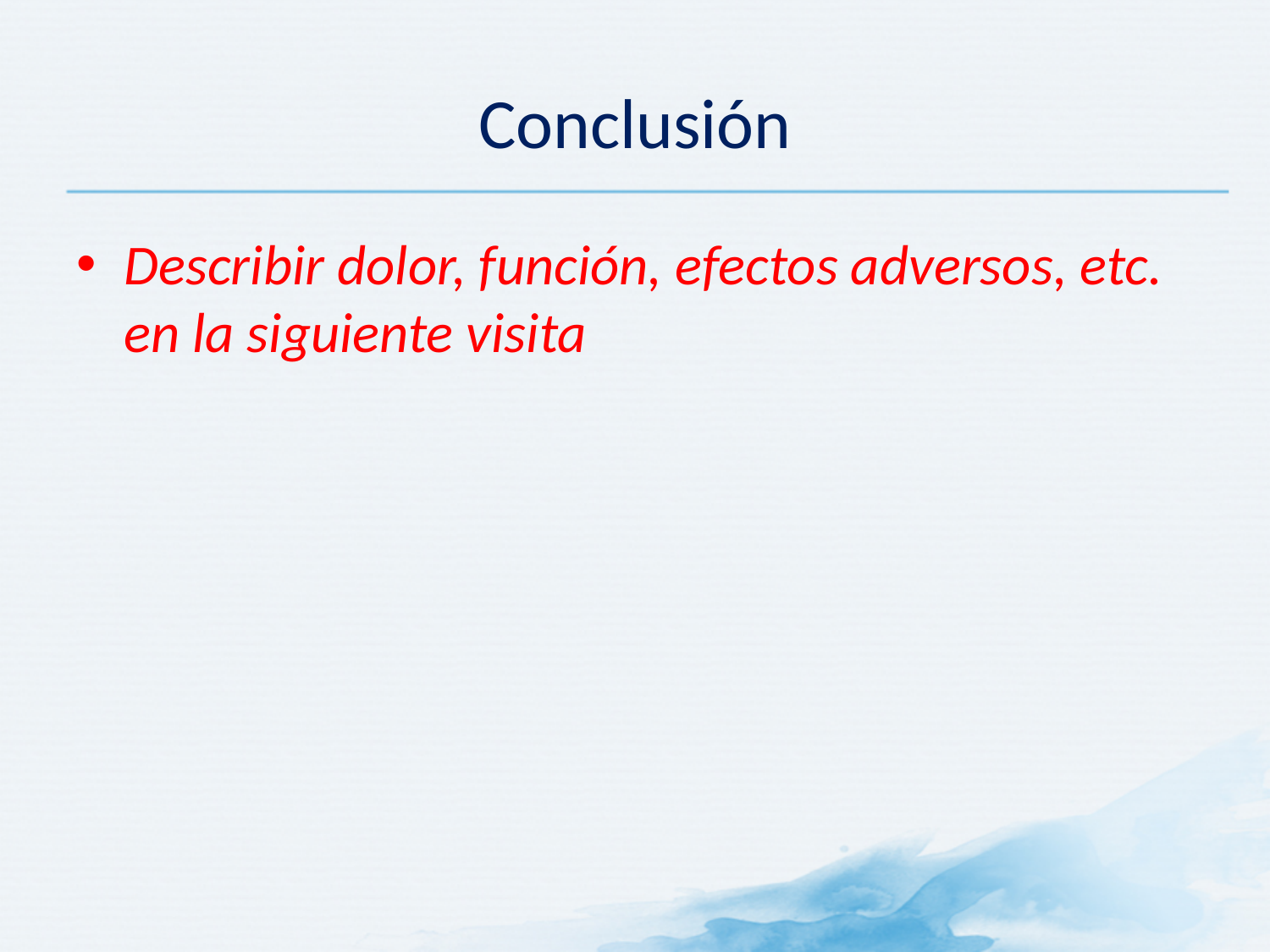

# Conclusión
Describir dolor, función, efectos adversos, etc. en la siguiente visita